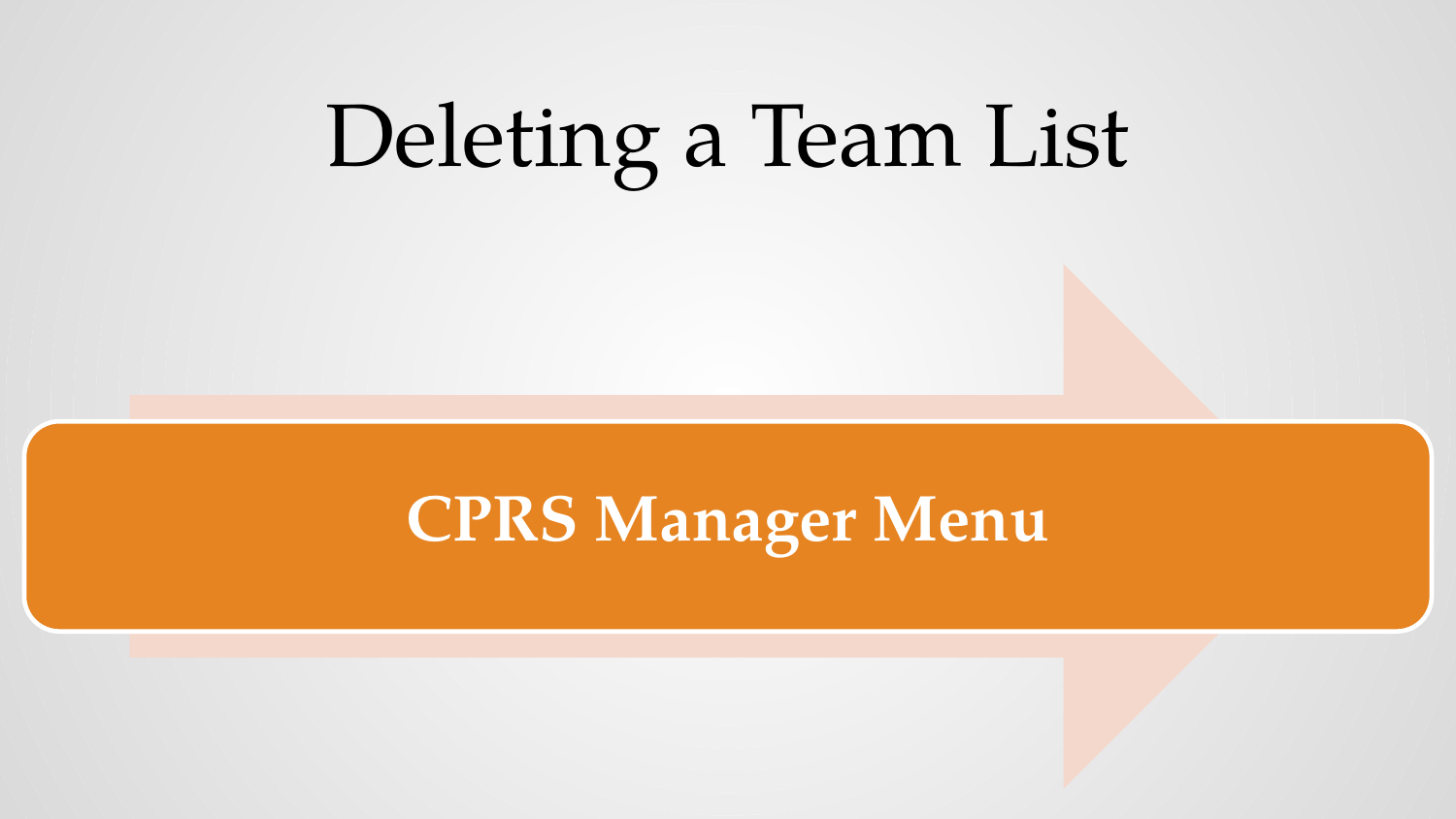

# Deleting a Team List
CPRS Manager Menu